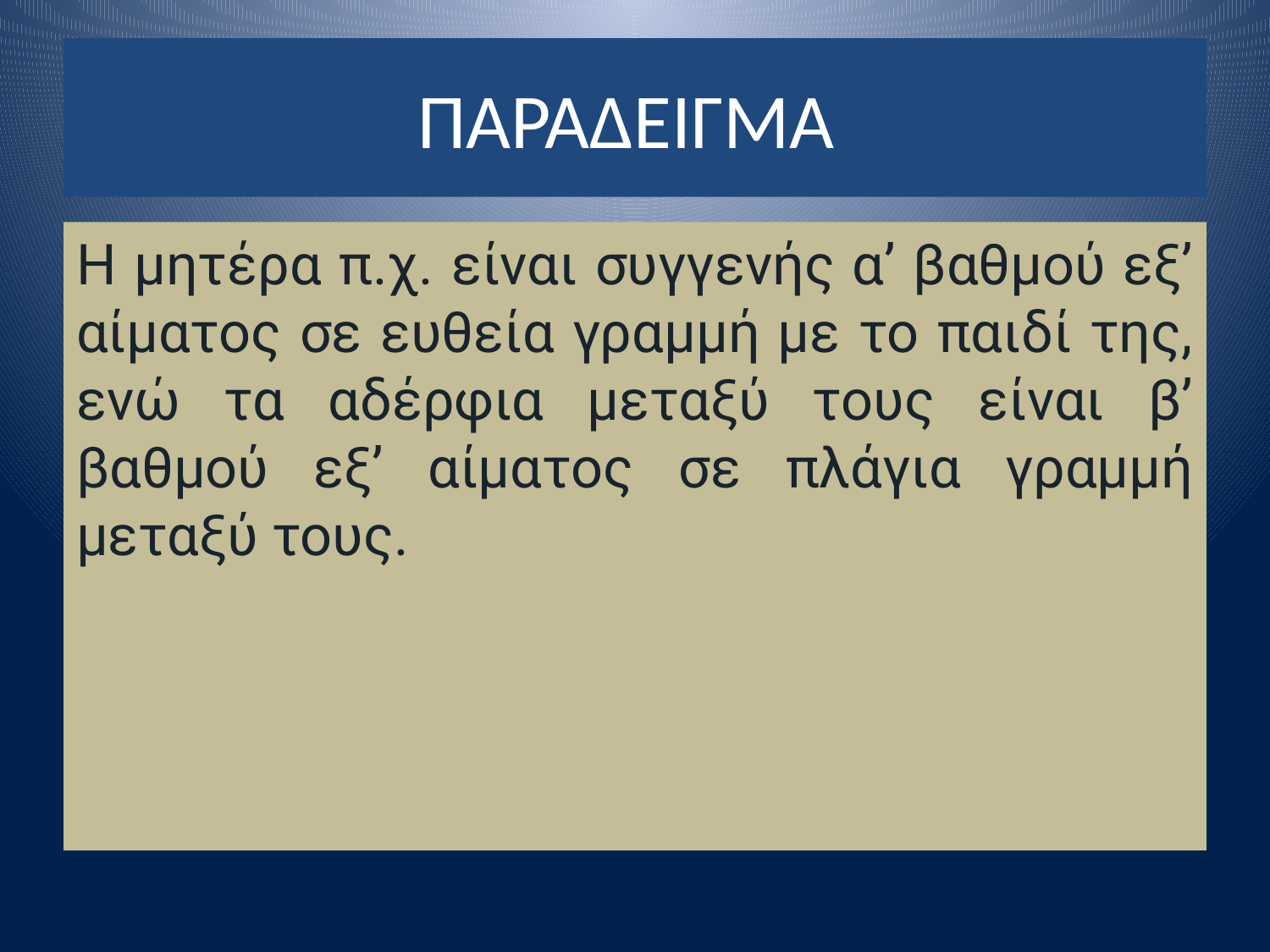

# ΠΑΡΑΔΕΙΓΜΑ
Η μητέρα π.χ. είναι συγγενής α’ βαθμού εξ’ αίματος σε ευθεία γραμμή με το παιδί της, ενώ τα αδέρφια μεταξύ τους είναι β’ βαθμού εξ’ αίματος σε πλάγια γραμμή μεταξύ τους.